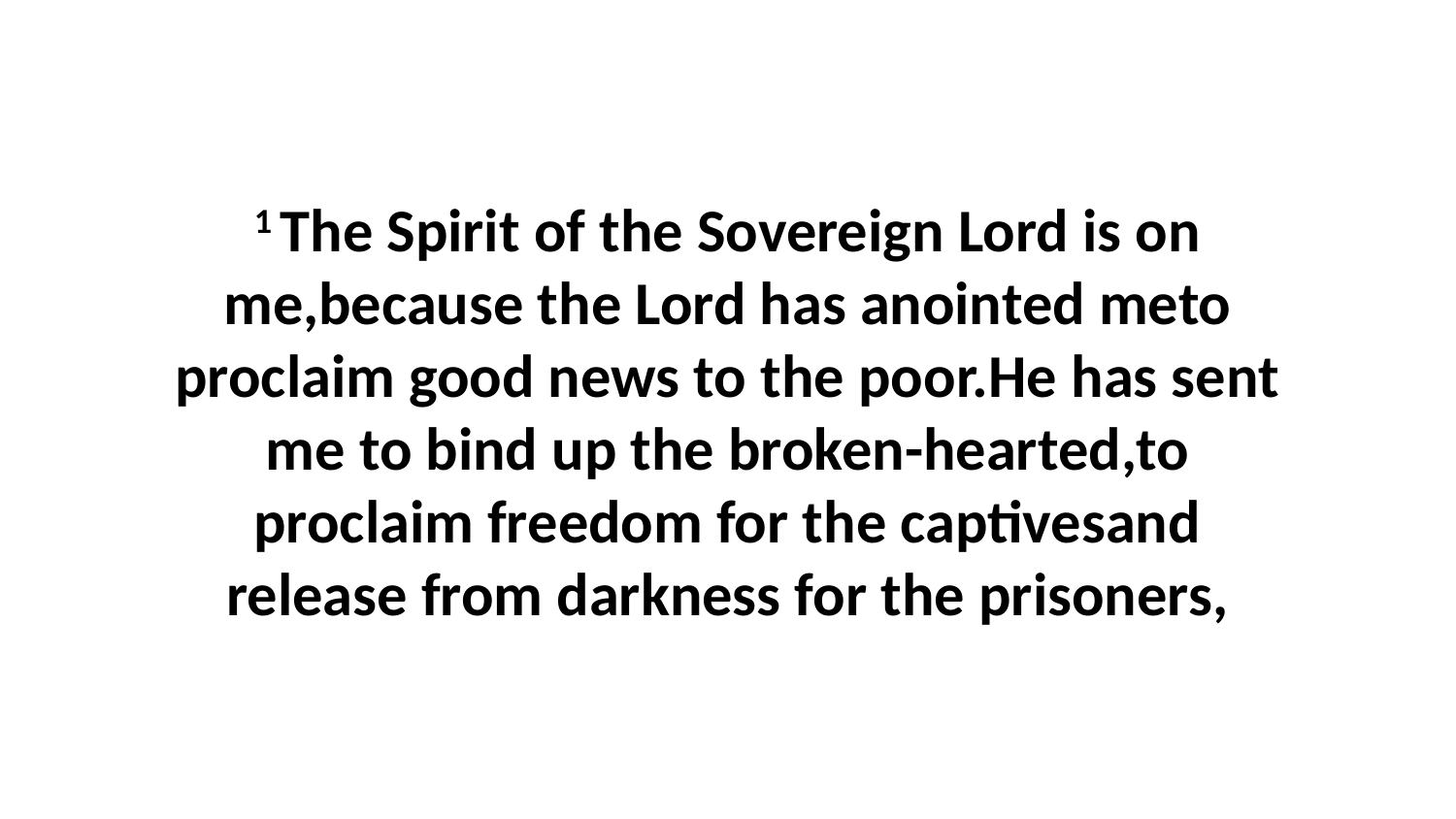

1 The Spirit of the Sovereign Lord is on me,because the Lord has anointed meto proclaim good news to the poor.He has sent me to bind up the broken-hearted,to proclaim freedom for the captivesand release from darkness for the prisoners,